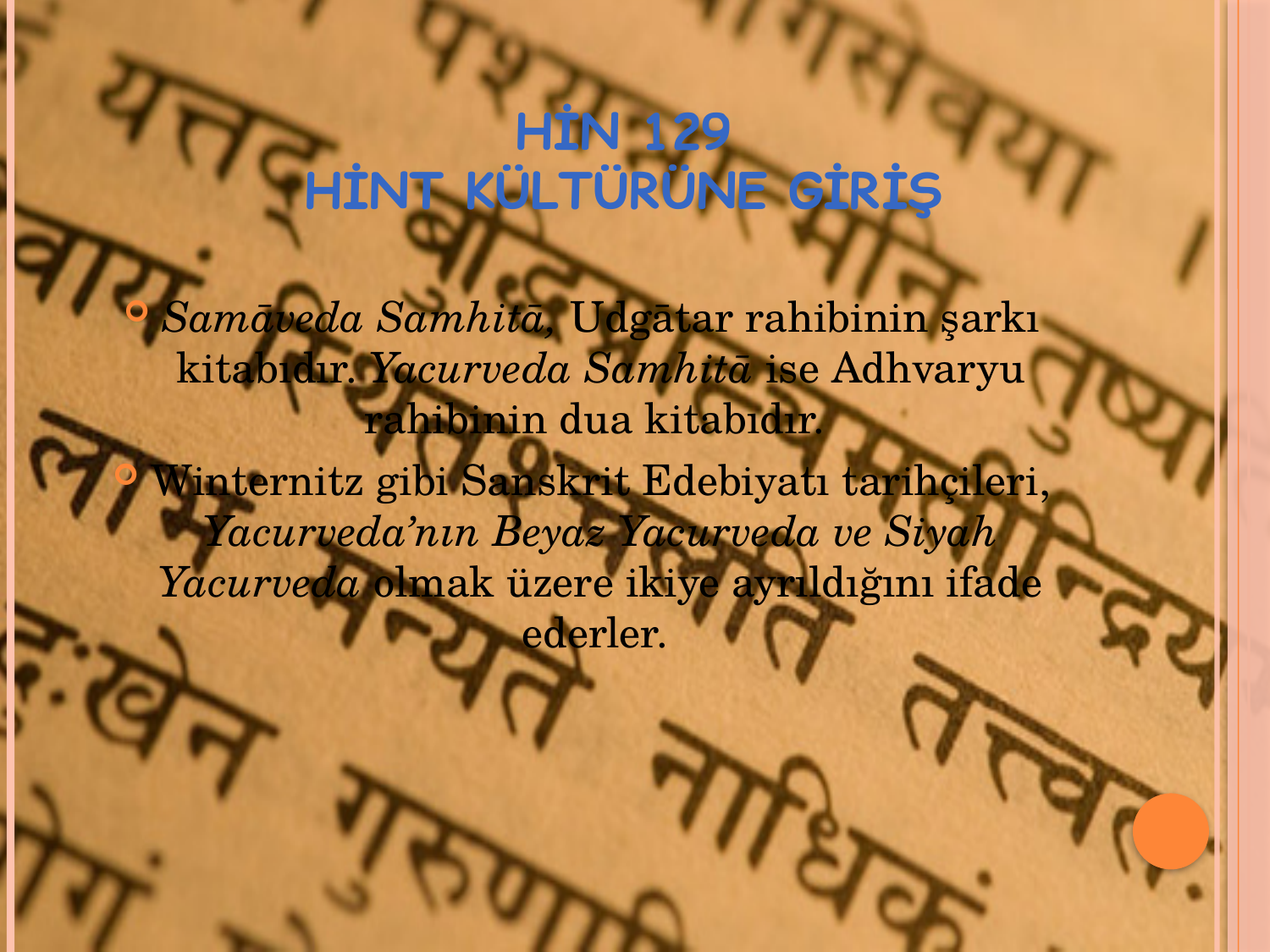

# HİN 129 HİNT KÜLTÜRÜNE GİRİŞ

Samāveda Samhitā, Udgātar rahibinin şarkı kitabıdır. Yacurveda Samhitā ise Adhvaryu rahibinin dua kitabıdır.
Winternitz gibi Sanskrit Edebiyatı tarihçileri, Yacurveda’nın Beyaz Yacurveda ve Siyah Yacurveda olmak üzere ikiye ayrıldığını ifade ederler.